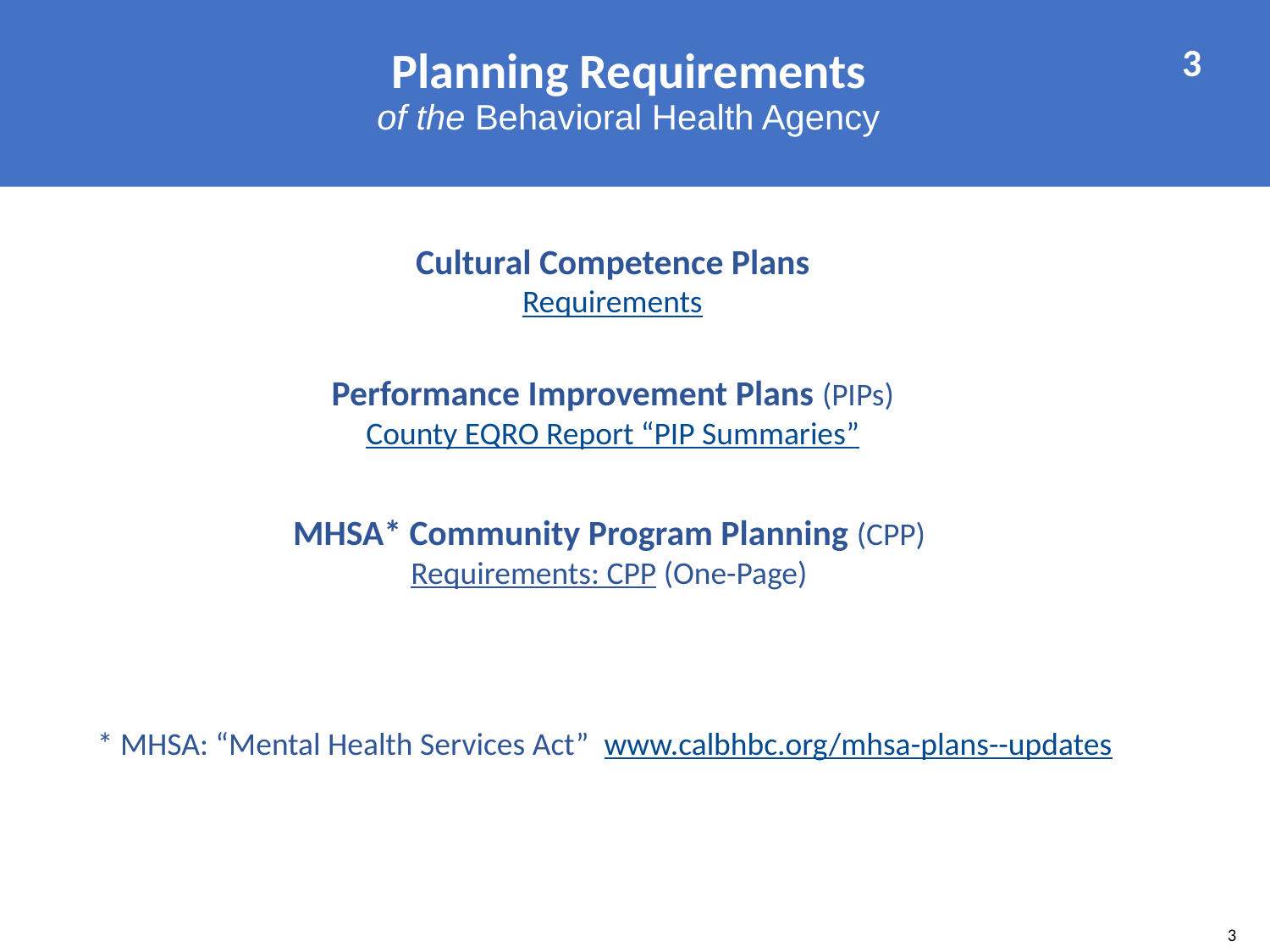

Planning Requirements
of the Behavioral Health Agency
3
Cultural Competence Plans
Requirements

Performance Improvement Plans (PIPs)
County EQRO Report “PIP Summaries”

MHSA* Community Program Planning (CPP)
Requirements: CPP (One-Page)

* MHSA: “Mental Health Services Act”  www.calbhbc.org/mhsa-plans--updates